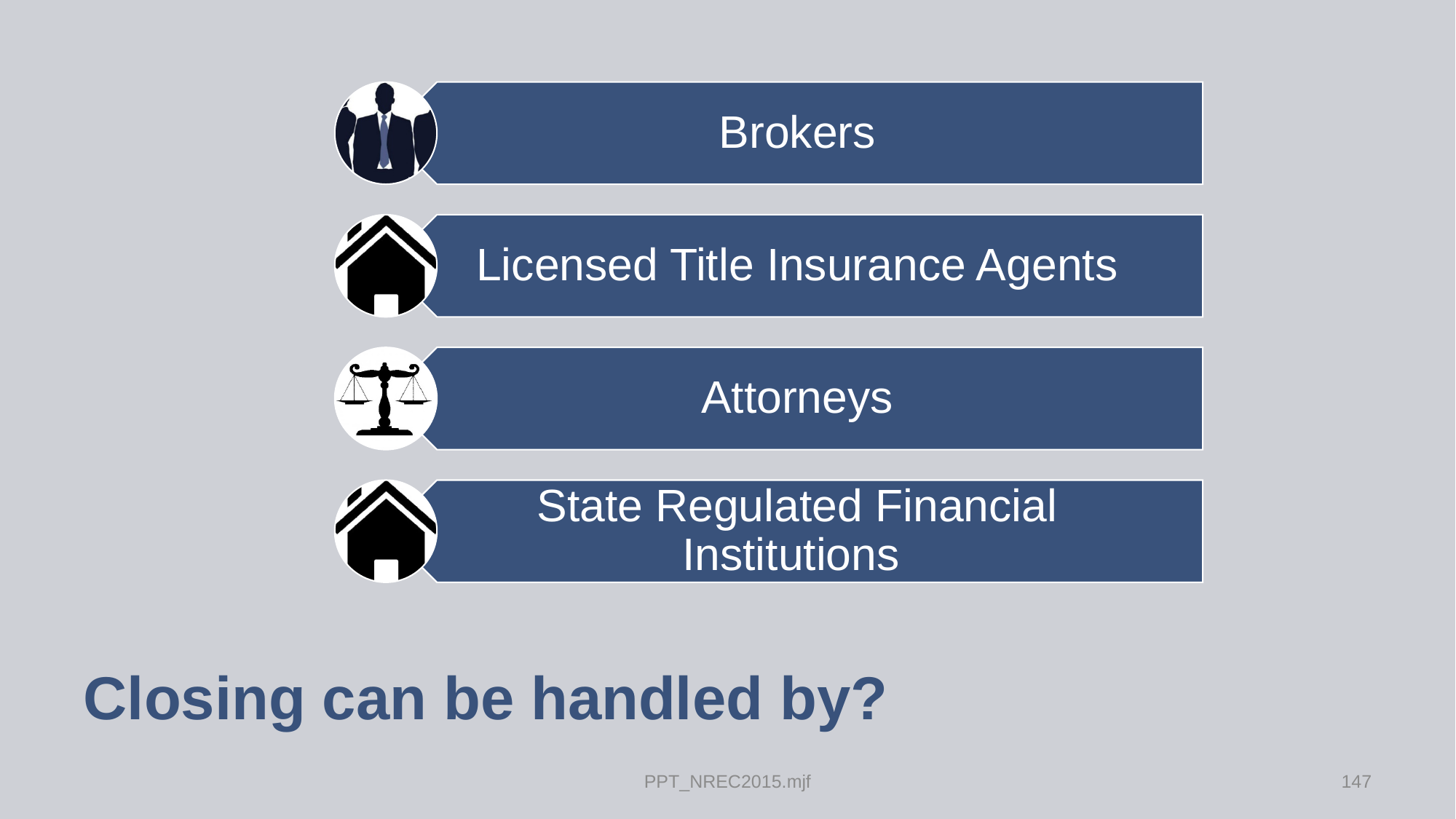

Brokers
Licensed Title Insurance Agents
Attorneys
State Regulated Financial Institutions
# Closing can be handled by?
PPT_NREC2015.mjf
147